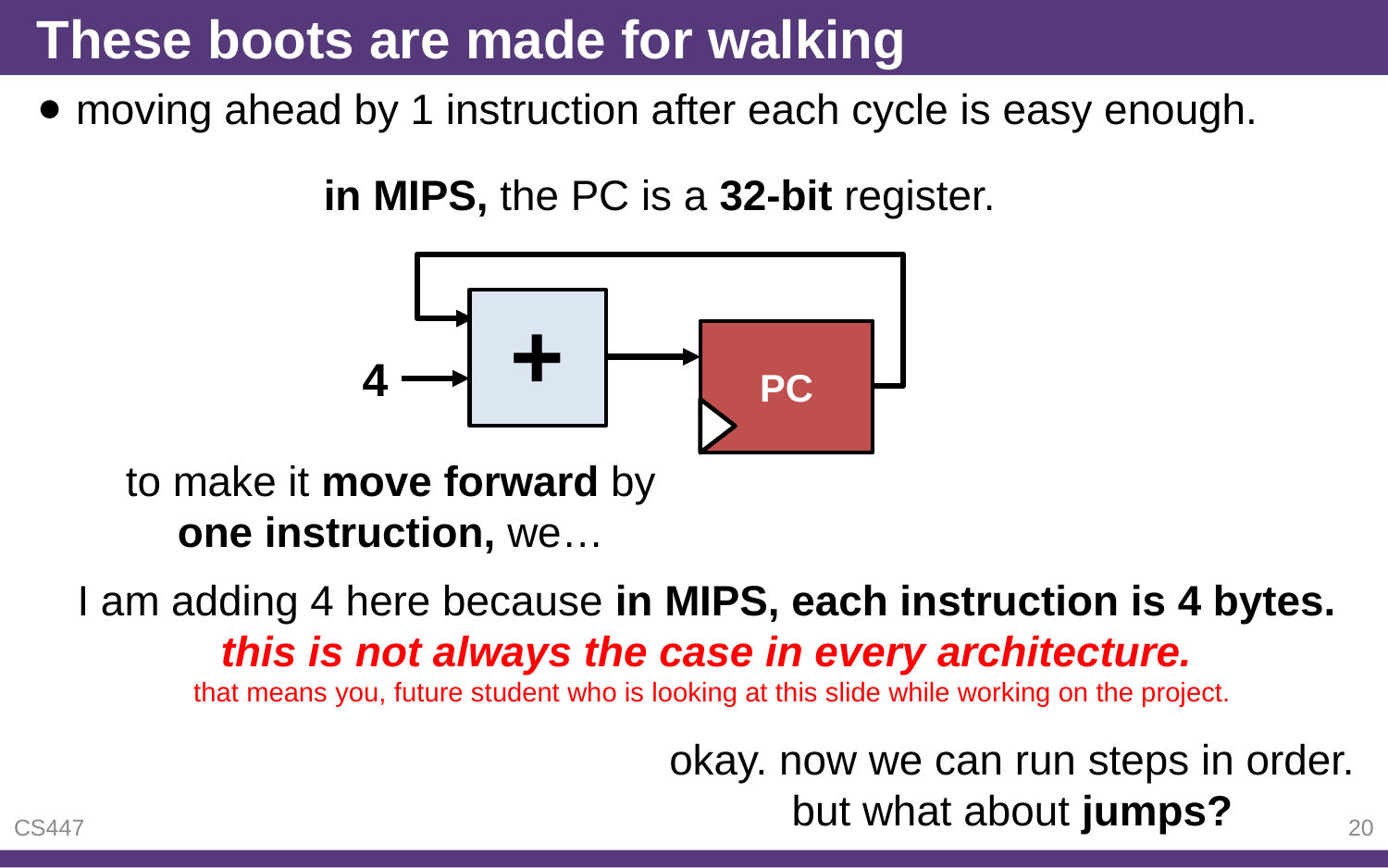

# These boots are made for walking
moving ahead by 1 instruction after each cycle is easy enough.
in MIPS, the PC is a 32-bit register.

+
PC

4
to make it move forward by one instruction, we…
I am adding 4 here because in MIPS, each instruction is 4 bytes.
this is not always the case in every architecture.
that means you, future student who is looking at this slide while working on the project.
okay. now we can run steps in order. but what about jumps?
20
CS447